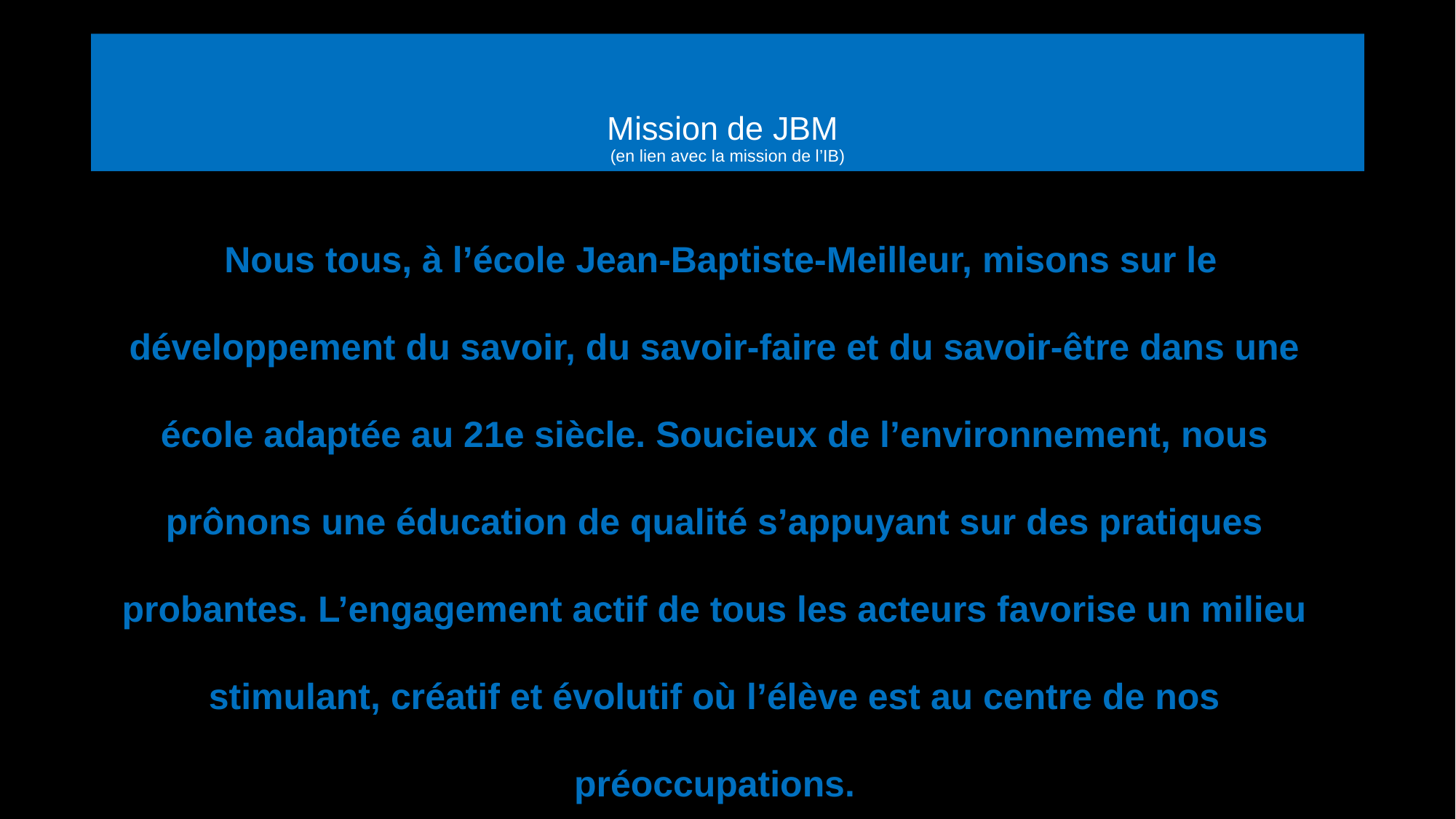

# Mission de JBM (en lien avec la mission de l’IB)
 Nous tous, à l’école Jean-Baptiste-Meilleur, misons sur le développement du savoir, du savoir-faire et du savoir-être dans une école adaptée au 21e siècle. Soucieux de l’environnement, nous prônons une éducation de qualité s’appuyant sur des pratiques probantes. L’engagement actif de tous les acteurs favorise un milieu stimulant, créatif et évolutif où l’élève est au centre de nos préoccupations.